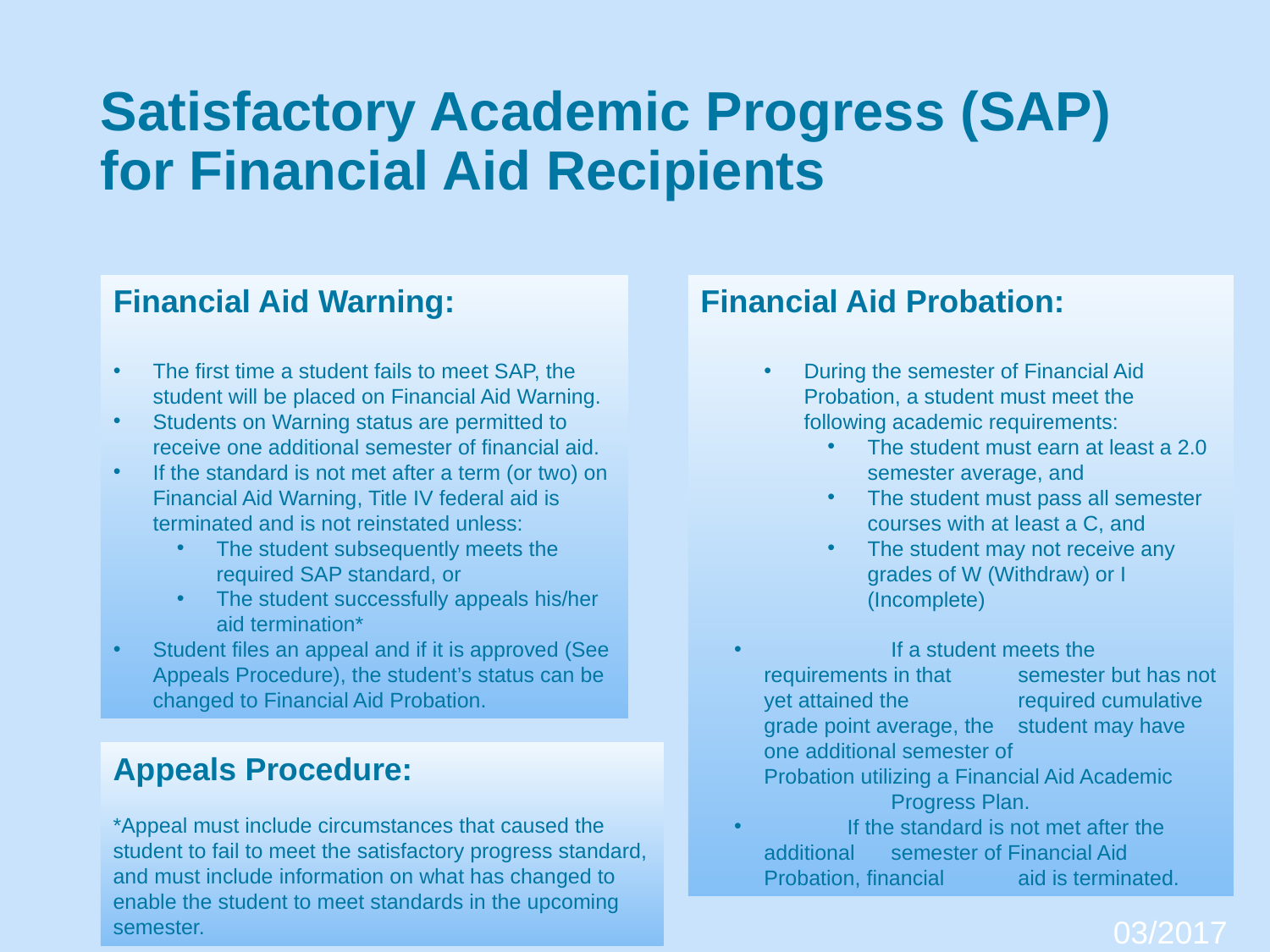

# Satisfactory Academic Progress (SAP) for Financial Aid Recipients
Financial Aid Warning:

The first time a student fails to meet SAP, the student will be placed on Financial Aid Warning.
Students on Warning status are permitted to receive one additional semester of financial aid.
If the standard is not met after a term (or two) on Financial Aid Warning, Title IV federal aid is terminated and is not reinstated unless:
The student subsequently meets the required SAP standard, or
The student successfully appeals his/her aid termination*
Student files an appeal and if it is approved (See Appeals Procedure), the student’s status can be changed to Financial Aid Probation.
Financial Aid Probation:

During the semester of Financial Aid Probation, a student must meet the following academic requirements:
The student must earn at least a 2.0 semester average, and
The student must pass all semester courses with at least a C, and
The student may not receive any grades of W (Withdraw) or I (Incomplete)

          	If a student meets the requirements in that 	semester but has not yet attained the 	required cumulative grade point average, the 	student may have one additional semester of 	Probation utilizing a Financial Aid Academic 	Progress Plan.
              If the standard is not met after the additional 	semester of Financial Aid Probation, financial 	aid is terminated.
Appeals Procedure:

*Appeal must include circumstances that caused the student to fail to meet the satisfactory progress standard, and must include information on what has changed to enable the student to meet standards in the upcoming semester.
03/2017